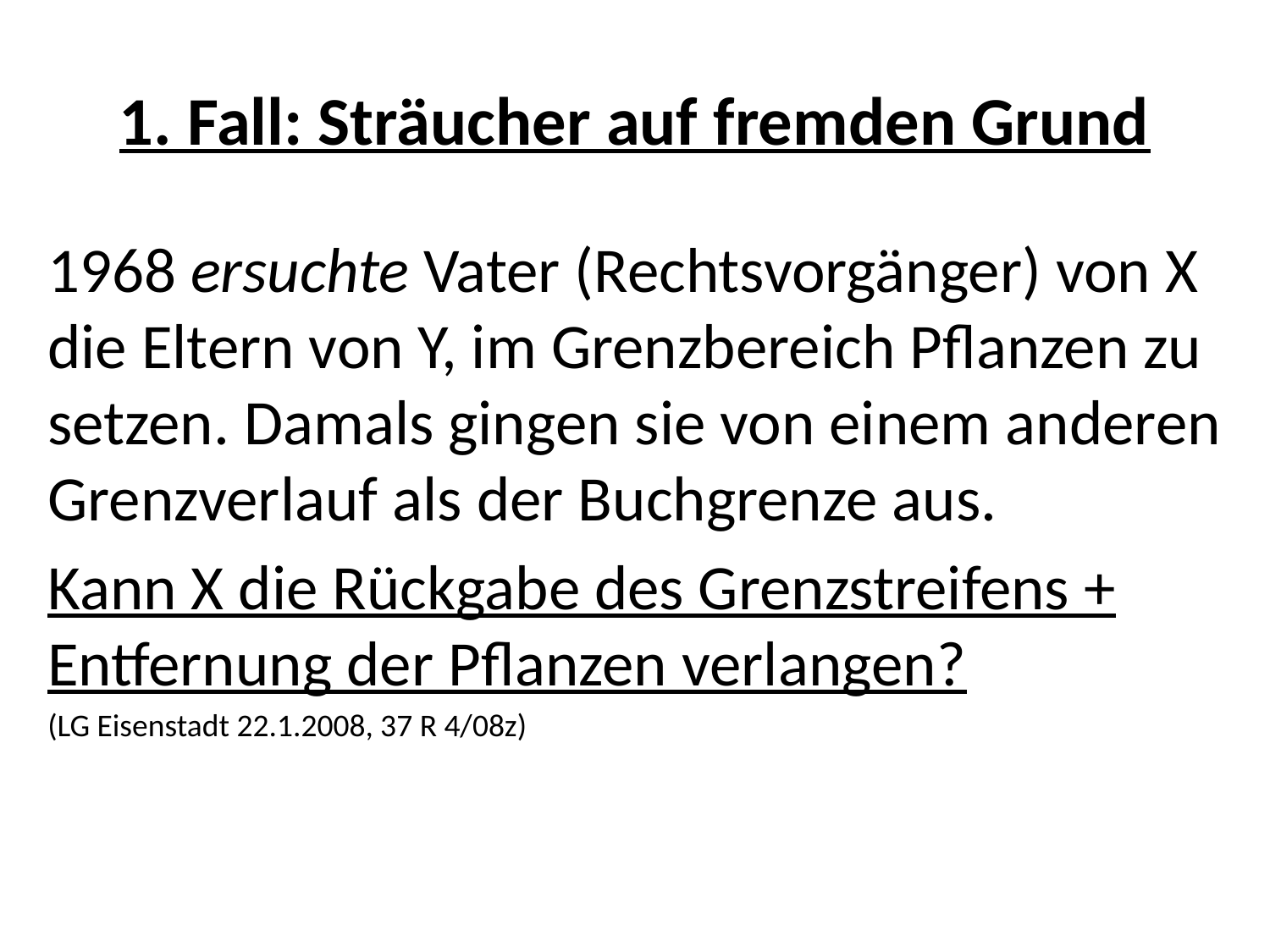

# 1. Fall: Sträucher auf fremden Grund
1968 ersuchte Vater (Rechtsvorgänger) von X die Eltern von Y, im Grenzbereich Pflanzen zu setzen. Damals gingen sie von einem anderen Grenzverlauf als der Buchgrenze aus.
Kann X die Rückgabe des Grenzstreifens + Entfernung der Pflanzen verlangen?
(LG Eisenstadt 22.1.2008, 37 R 4/08z)